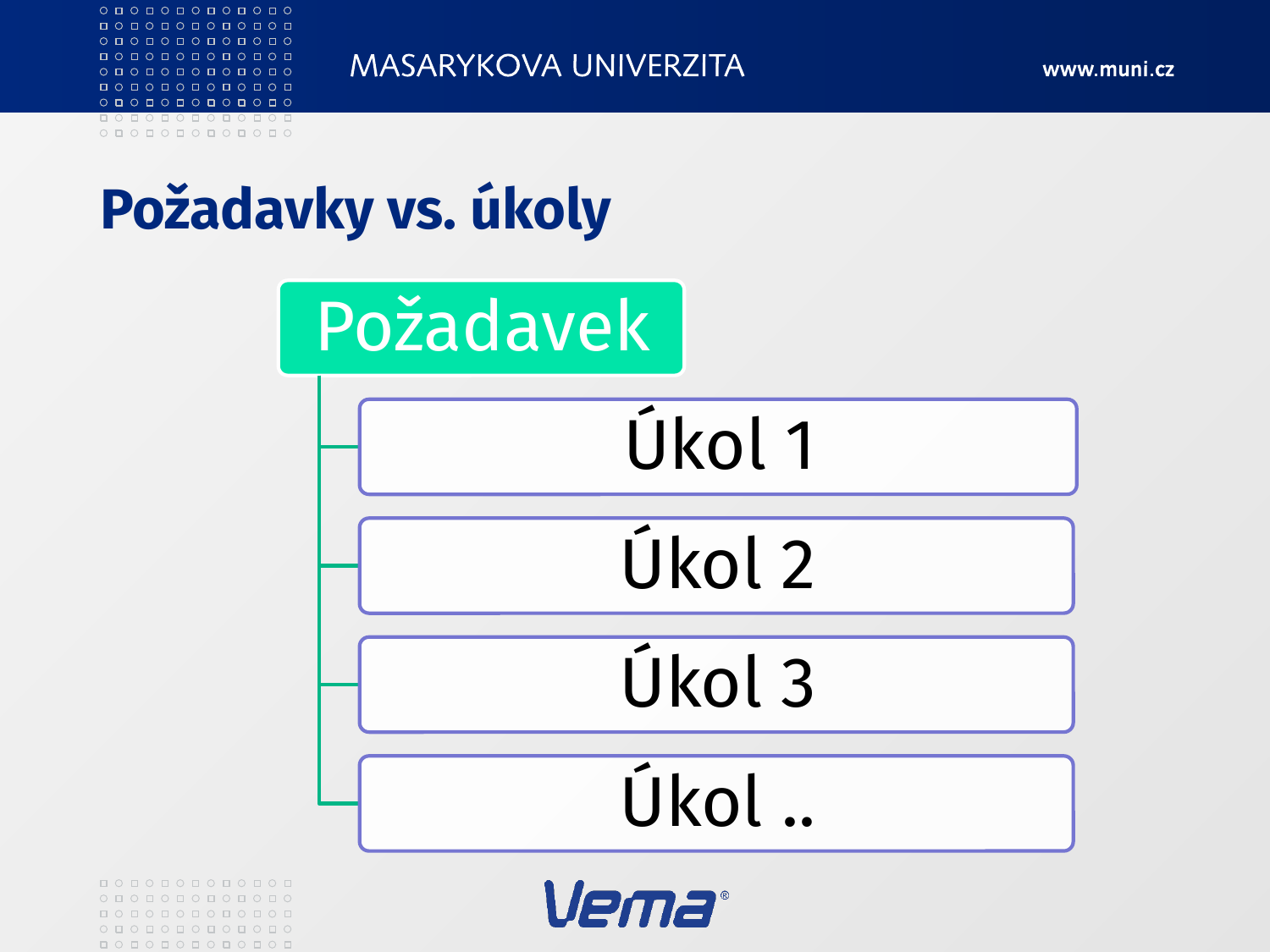

# Požadavky vs. úkoly
Požadavek
Úkol 1
Úkol 2
Úkol 3
Úkol ..